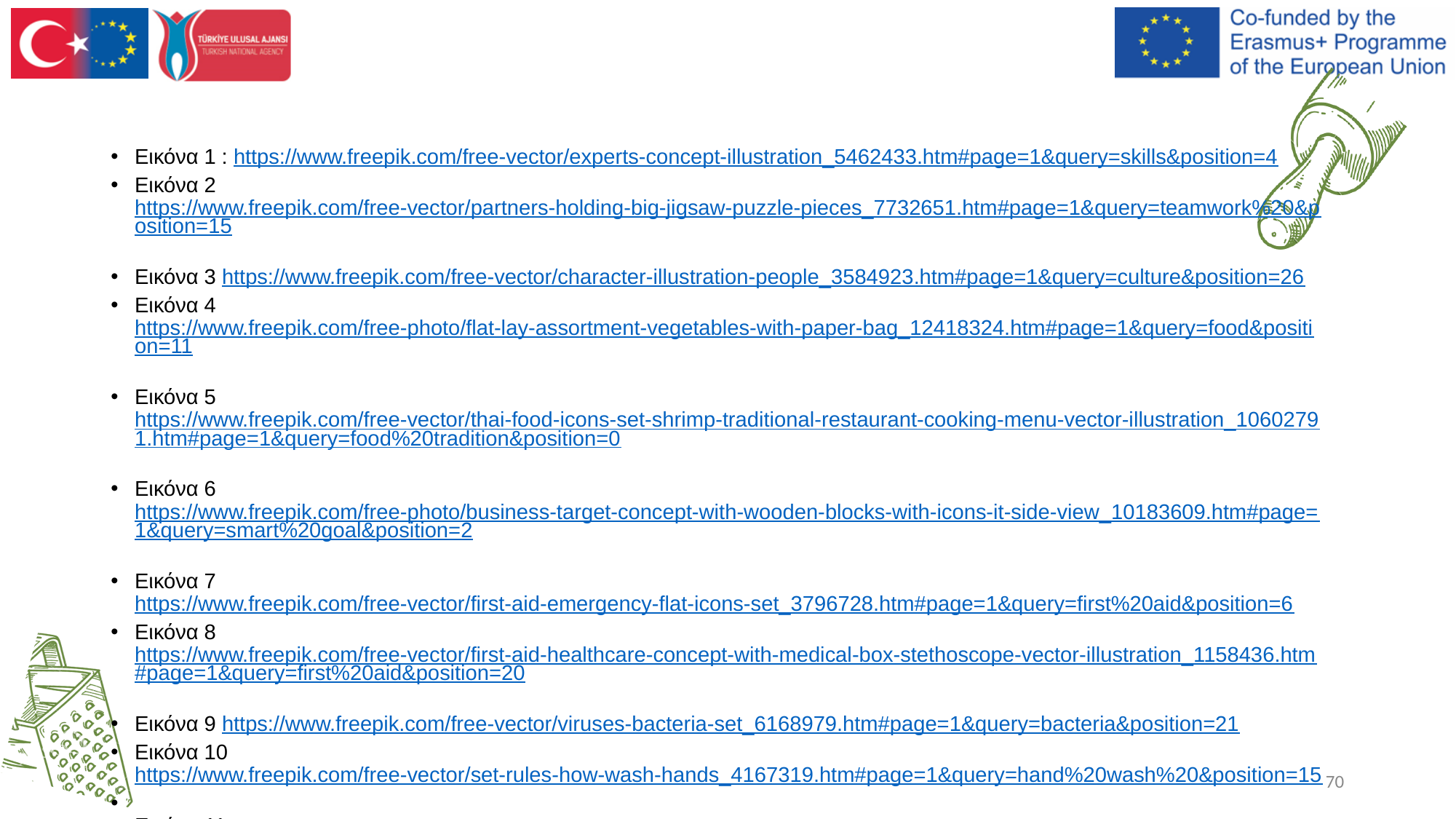

Εικόνα 1 : https://www.freepik.com/free-vector/experts-concept-illustration_5462433.htm#page=1&query=skills&position=4
Εικόνα 2 https://www.freepik.com/free-vector/partners-holding-big-jigsaw-puzzle-pieces_7732651.htm#page=1&query=teamwork%20&position=15
Εικόνα 3 https://www.freepik.com/free-vector/character-illustration-people_3584923.htm#page=1&query=culture&position=26
Εικόνα 4 https://www.freepik.com/free-photo/flat-lay-assortment-vegetables-with-paper-bag_12418324.htm#page=1&query=food&position=11
Εικόνα 5 https://www.freepik.com/free-vector/thai-food-icons-set-shrimp-traditional-restaurant-cooking-menu-vector-illustration_10602791.htm#page=1&query=food%20tradition&position=0
Εικόνα 6 https://www.freepik.com/free-photo/business-target-concept-with-wooden-blocks-with-icons-it-side-view_10183609.htm#page=1&query=smart%20goal&position=2
Εικόνα 7 https://www.freepik.com/free-vector/first-aid-emergency-flat-icons-set_3796728.htm#page=1&query=first%20aid&position=6
Εικόνα 8 https://www.freepik.com/free-vector/first-aid-healthcare-concept-with-medical-box-stethoscope-vector-illustration_1158436.htm#page=1&query=first%20aid&position=20
Εικόνα 9 https://www.freepik.com/free-vector/viruses-bacteria-set_6168979.htm#page=1&query=bacteria&position=21
Εικόνα 10 https://www.freepik.com/free-vector/set-rules-how-wash-hands_4167319.htm#page=1&query=hand%20wash%20&position=15
Εικόνα 11: https://www.freepik.com/free-vector/hygiene-guide-protection-from-coronavirus_8609356.htm#page=1&query=hygiene&position=23
70